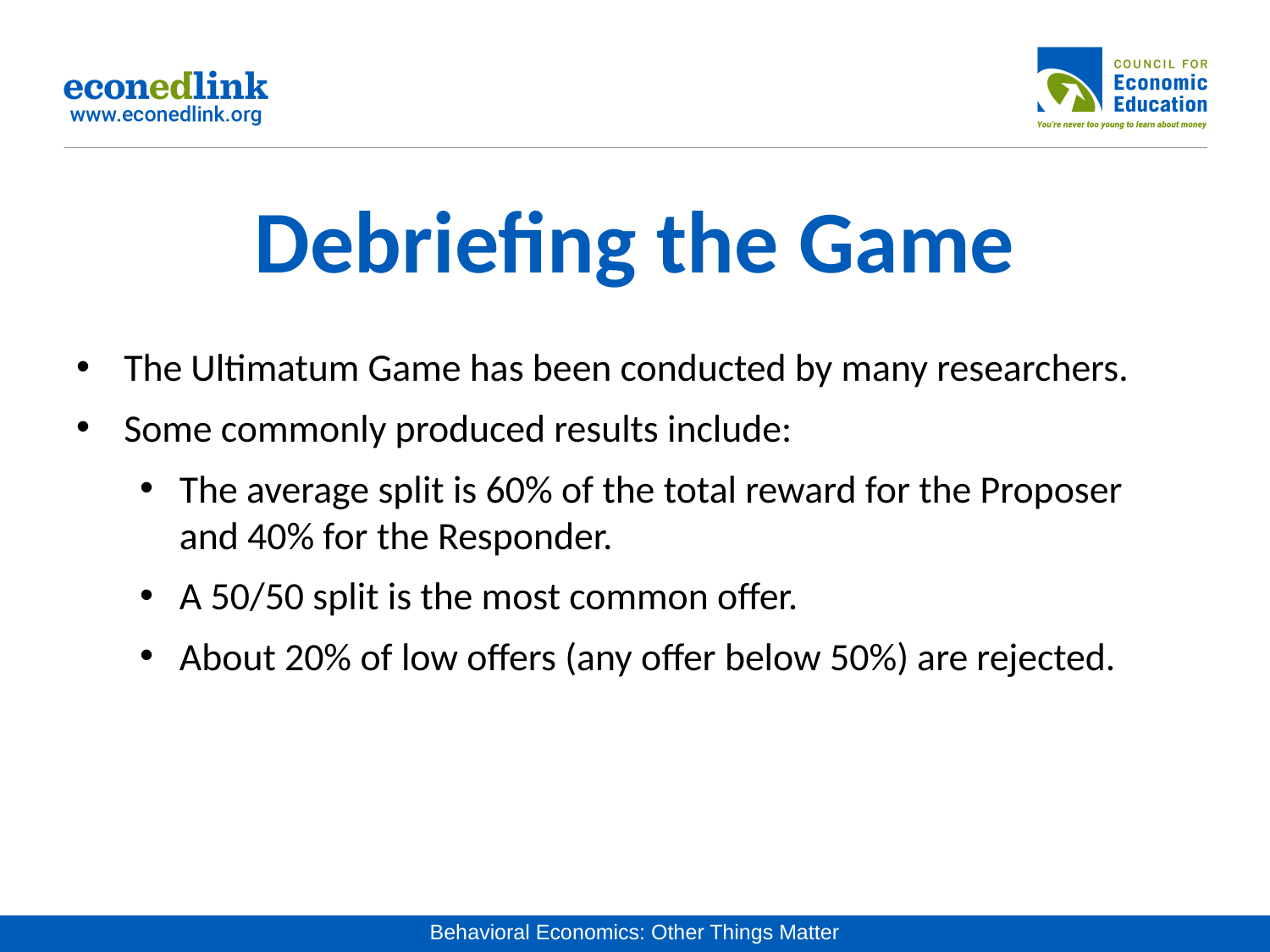

# Debriefing the Game
The Ultimatum Game has been conducted by many researchers.
Some commonly produced results include:
The average split is 60% of the total reward for the Proposer
and 40% for the Responder.
A 50/50 split is the most common offer.
About 20% of low offers (any offer below 50%) are rejected.